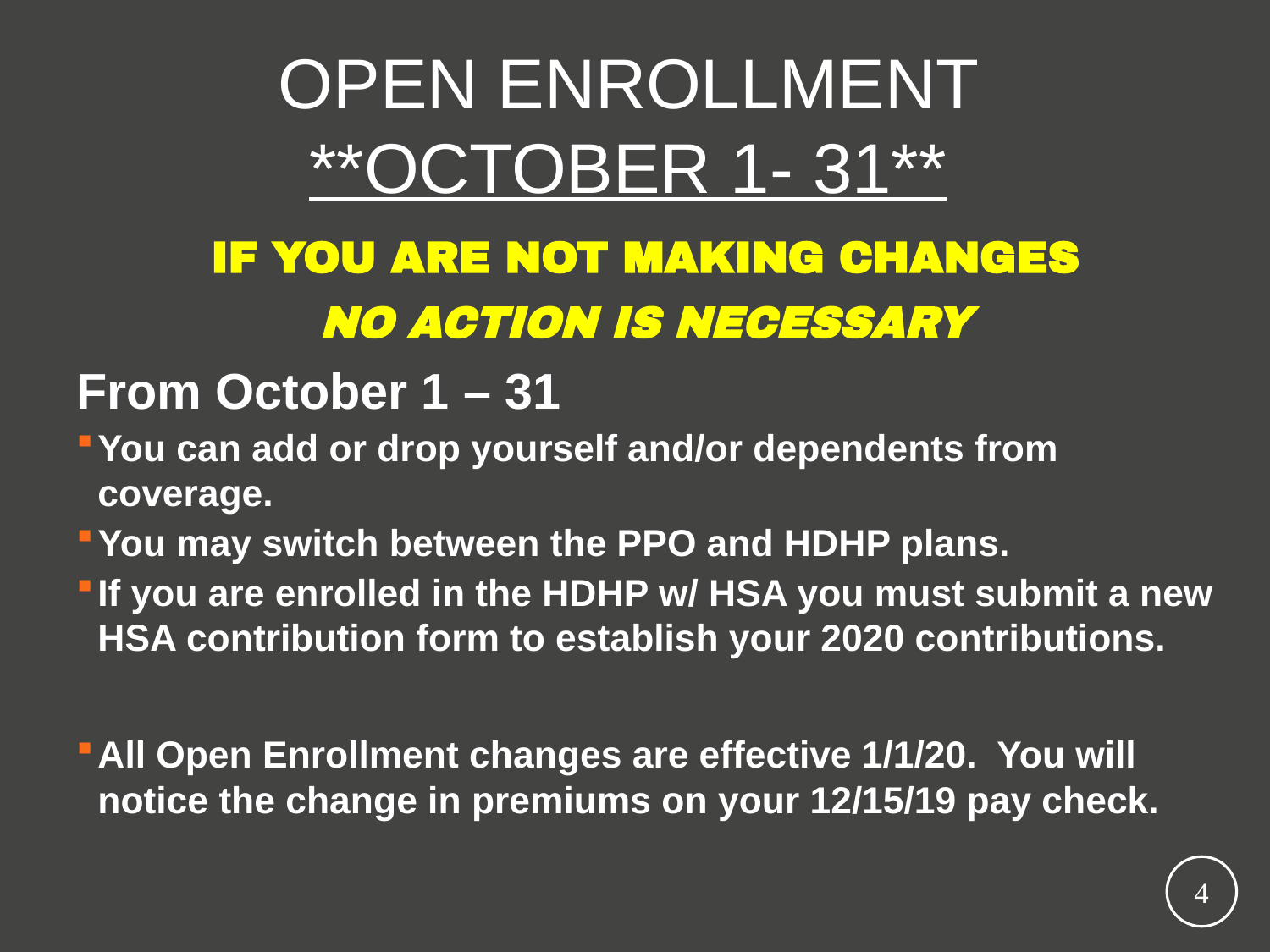

# open enrollment **October 1- 31**
IF YOU ARE NOT MAKING CHANGES
NO ACTION IS NECESSARY
From October 1 – 31
You can add or drop yourself and/or dependents from coverage.
You may switch between the PPO and HDHP plans.
If you are enrolled in the HDHP w/ HSA you must submit a new HSA contribution form to establish your 2020 contributions.

All Open Enrollment changes are effective 1/1/20.  You will notice the change in premiums on your 12/15/19 pay check.
4